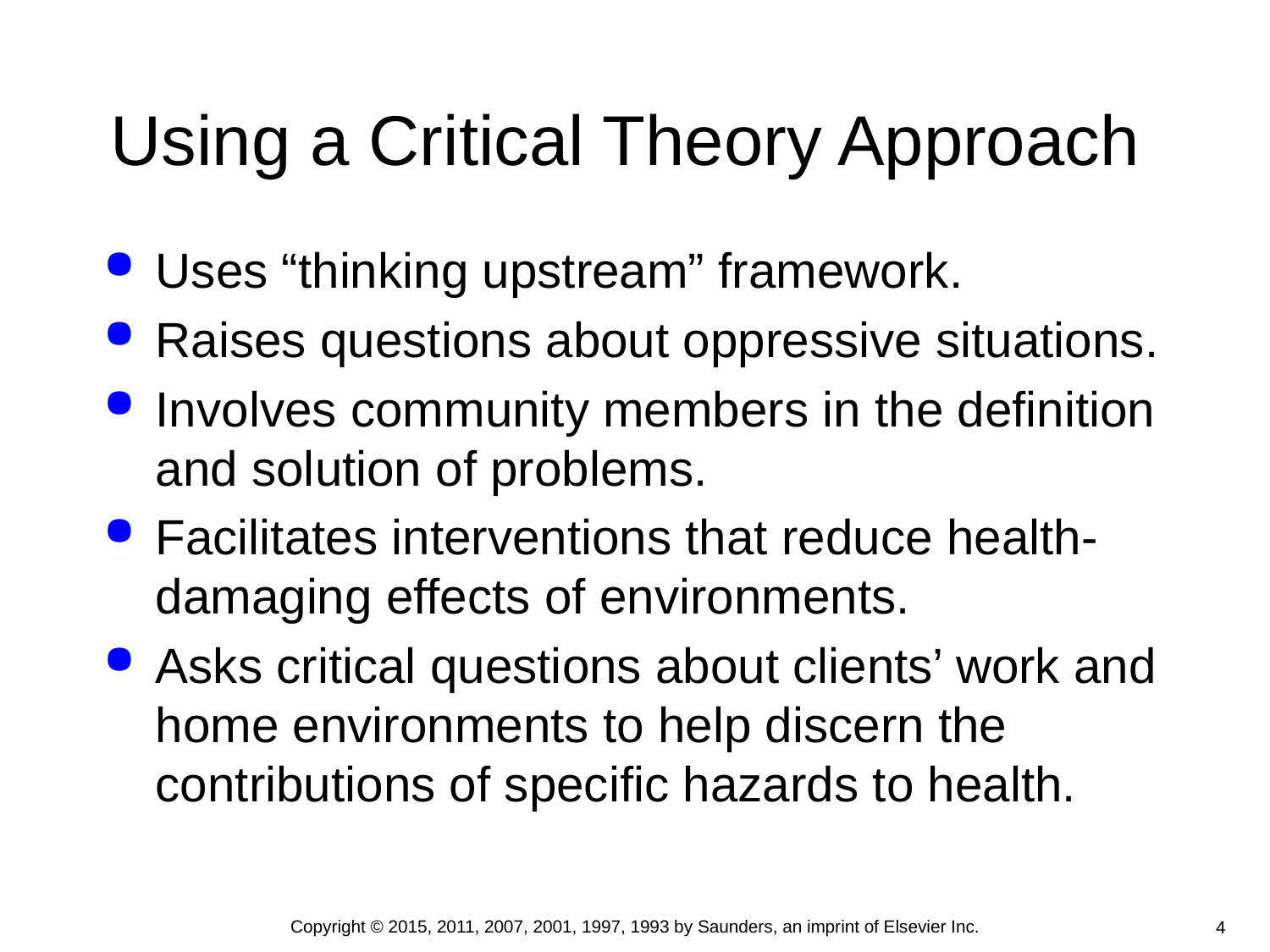

# Using a Critical Theory Approach
Uses “thinking upstream” framework.
Raises questions about oppressive situations.
Involves community members in the definition and solution of problems.
Facilitates interventions that reduce health-damaging effects of environments.
Asks critical questions about clients’ work and home environments to help discern the contributions of specific hazards to health.
Copyright © 2015, 2011, 2007, 2001, 1997, 1993 by Saunders, an imprint of Elsevier Inc.
4